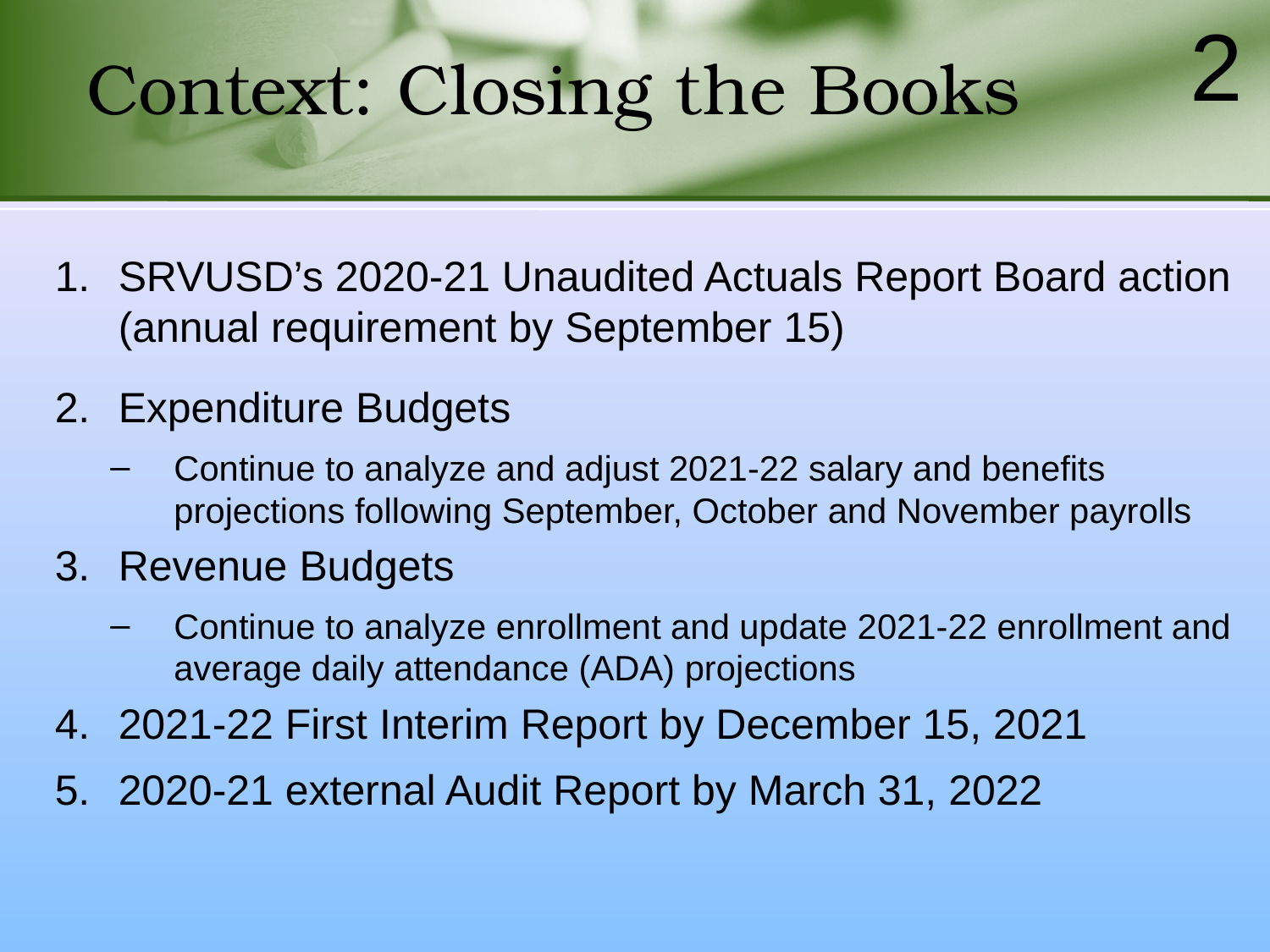

2
# Context: Closing the Books
SRVUSD’s 2020-21 Unaudited Actuals Report Board action (annual requirement by September 15)
Expenditure Budgets
Continue to analyze and adjust 2021-22 salary and benefits projections following September, October and November payrolls
Revenue Budgets
Continue to analyze enrollment and update 2021-22 enrollment and average daily attendance (ADA) projections
2021-22 First Interim Report by December 15, 2021
2020-21 external Audit Report by March 31, 2022